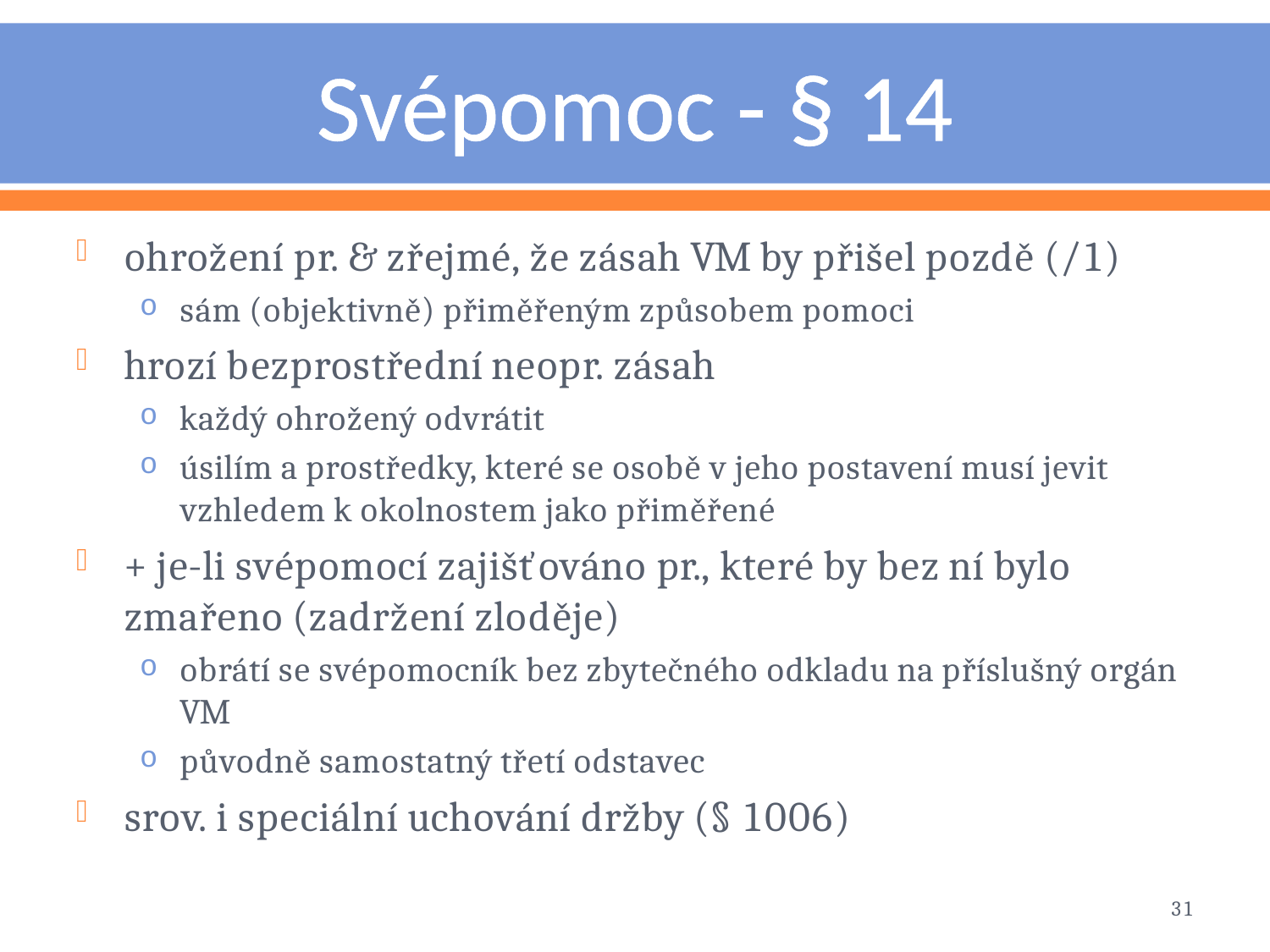

# Svépomoc - § 14
ohrožení pr. & zřejmé, že zásah VM by přišel pozdě (/1)
sám (objektivně) přiměřeným způsobem pomoci
hrozí bezprostřední neopr. zásah
každý ohrožený odvrátit
úsilím a prostředky, které se osobě v jeho postavení musí jevit vzhledem k okolnostem jako přiměřené
+ je-li svépomocí zajišťováno pr., které by bez ní bylo zmařeno (zadržení zloděje)
obrátí se svépomocník bez zbytečného odkladu na příslušný orgán VM
původně samostatný třetí odstavec
srov. i speciální uchování držby (§ 1006)

31